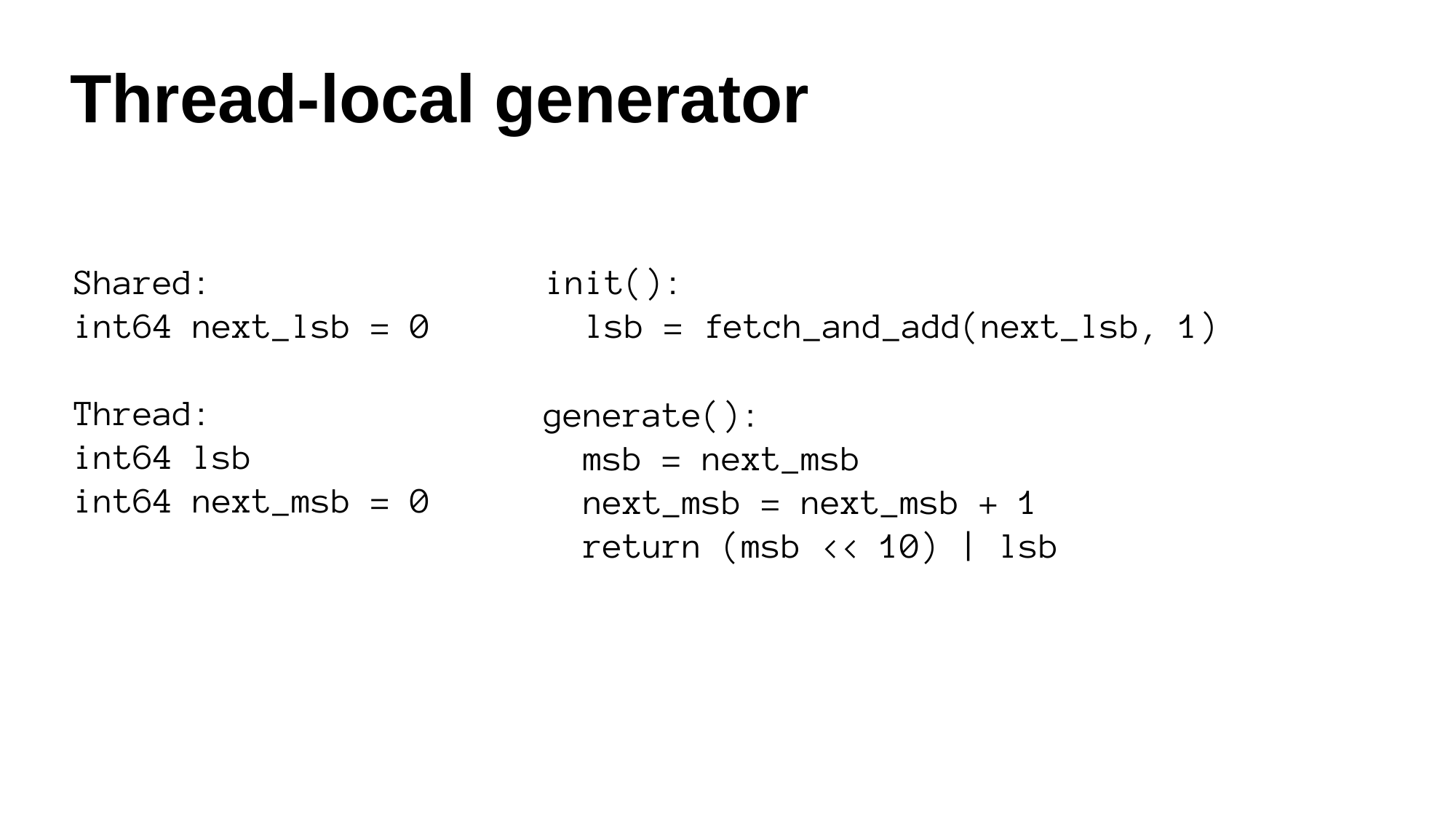

# Thread-local generator
Shared:
int64 next_lsb = 0

Thread:
int64 lsb
int64 next_msb = 0
init():
  lsb = fetch_and_add(next_lsb, 1)
generate():
  msb = next_msb
  next_msb = next_msb + 1
  return (msb << 10) | lsb